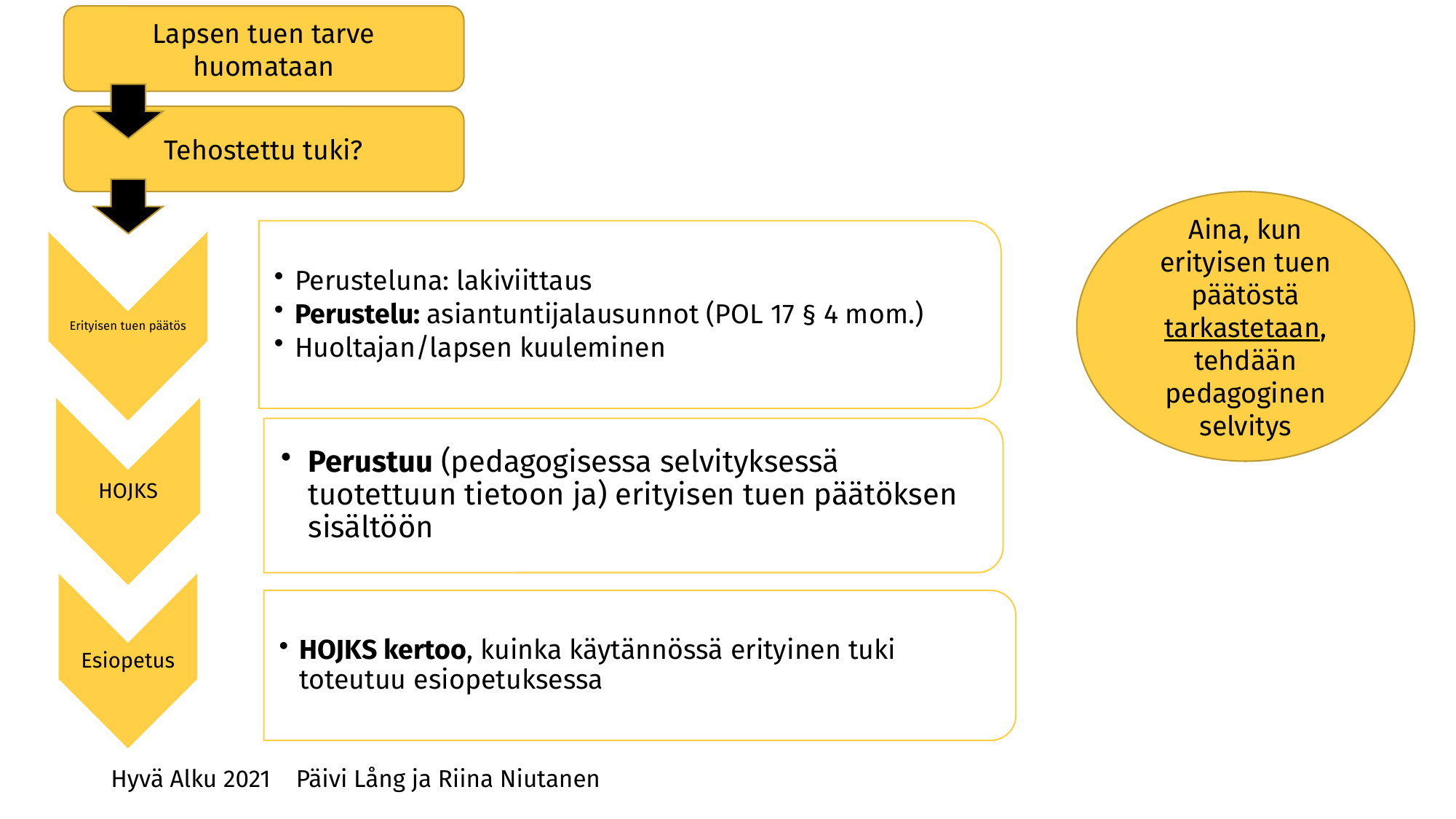

Lapsen tuen tarve huomataan

Tehostettu tuki?

Aina, kun erityisen tuen päätöstä tarkastetaan, tehdään pedagoginen selvitys
Erityisen tuen päätös
Perusteluna: lakiviittaus
Perustelu: asiantuntijalausunnot (POL 17 § 4 mom.)
Huoltajan/lapsen kuuleminen
Esiopetus
Perustuu (pedagogisessa selvityksessä tuotettuun tietoon ja) erityisen tuen päätöksen sisältöön
HOJKS
HOJKS kertoo, kuinka käytännössä erityinen tuki toteutuu esiopetuksessa
Hyvä Alku 2021    Päivi Lång ja Riina Niutanen